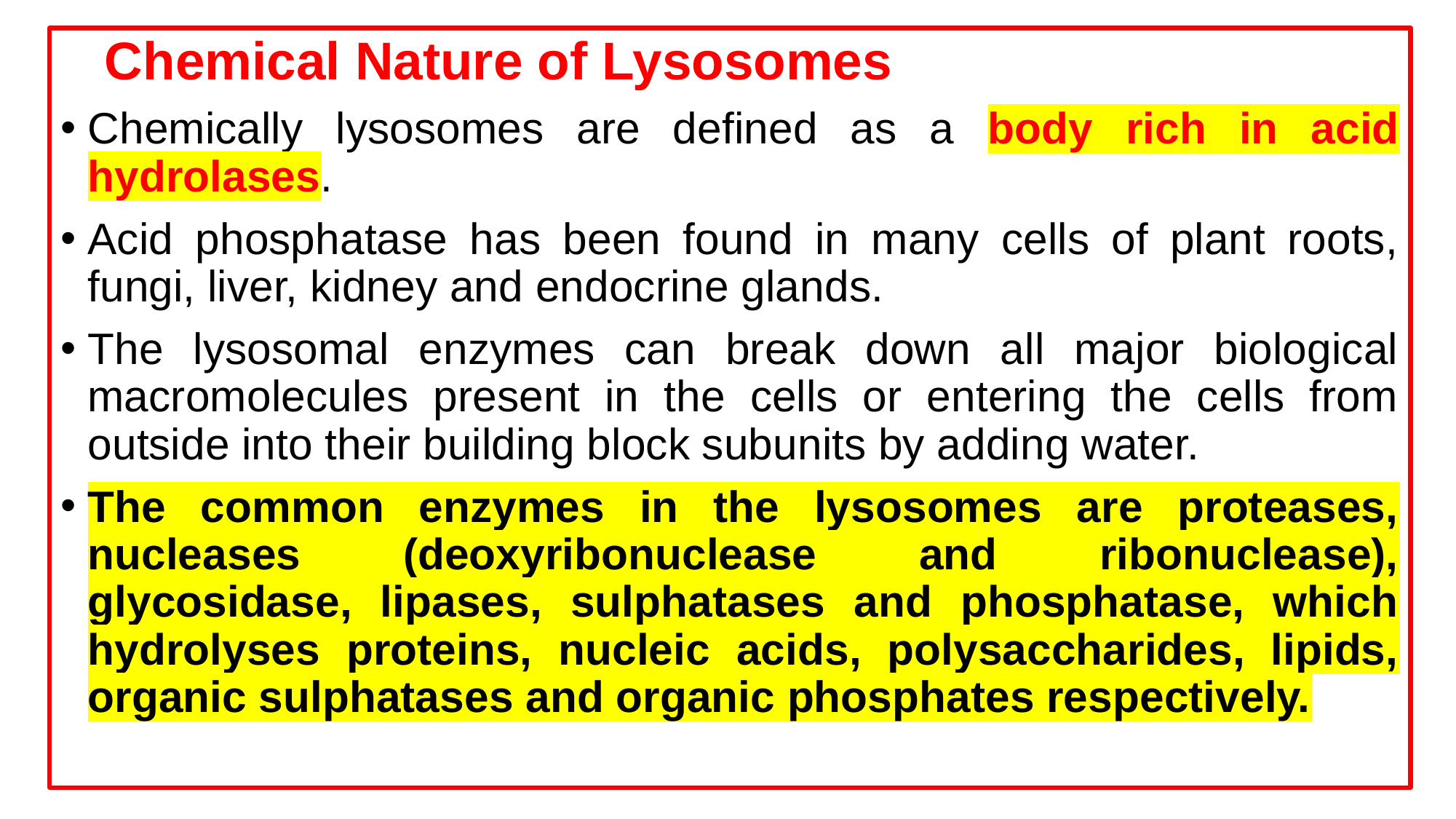

Chemical Nature of Lysosomes
Chemically lysosomes are defined as a body rich in acid hydrolases.
Acid phosphatase has been found in many cells of plant roots, fungi, liver, kidney and endocrine glands.
The lysosomal enzymes can break down all major biological macromolecules present in the cells or entering the cells from outside into their building block subunits by adding water.
The common enzymes in the lysosomes are proteases, nucleases (deoxyribonuclease and ribonuclease), glycosidase, lipases, sulphatases and phosphatase, which hydrolyses proteins, nucleic acids, polysaccharides, lipids, organic sulphatases and organic phosphates respectively.